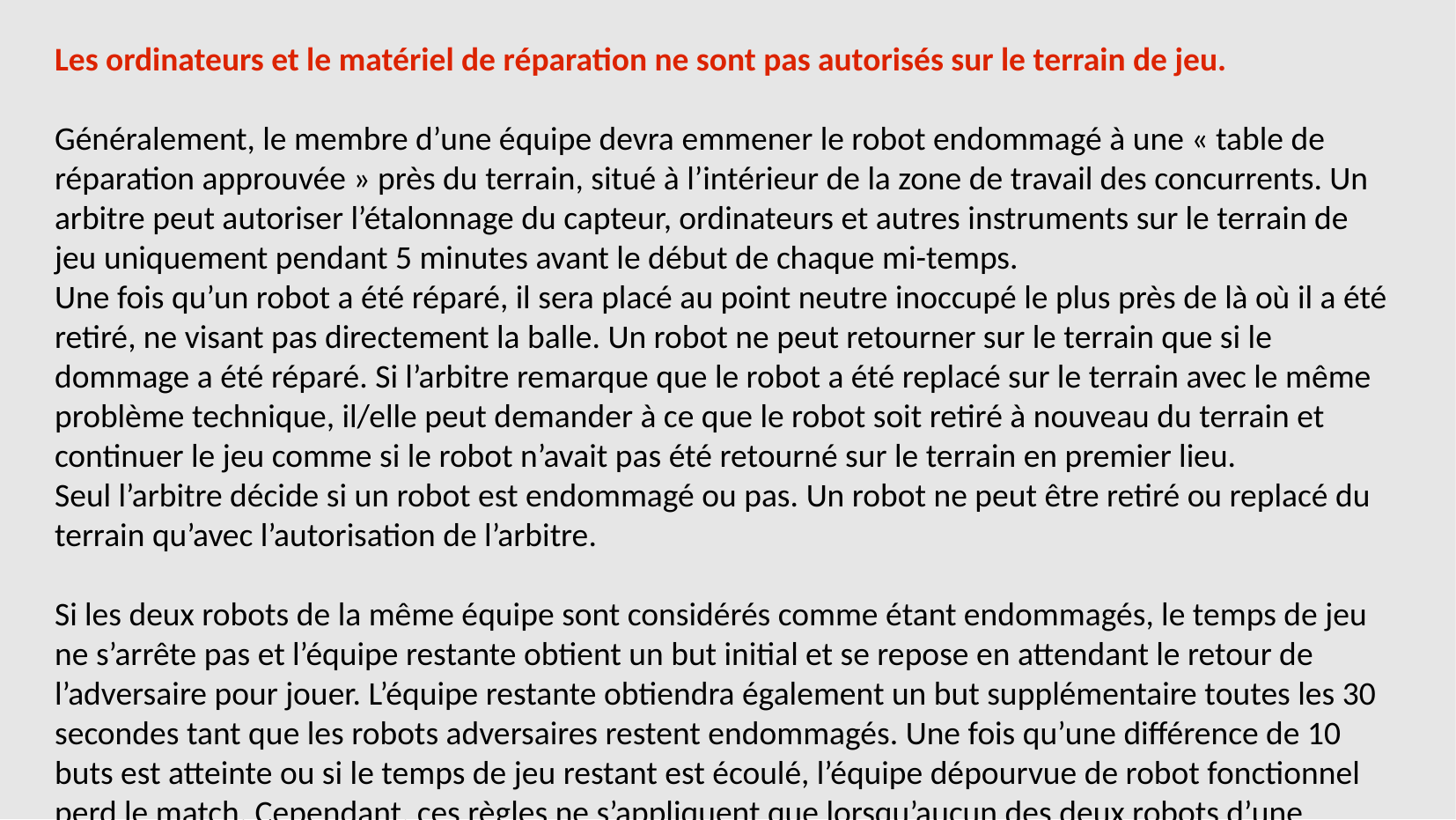

Les ordinateurs et le matériel de réparation ne sont pas autorisés sur le terrain de jeu.

Généralement, le membre d’une équipe devra emmener le robot endommagé à une « table de réparation approuvée » près du terrain, situé à l’intérieur de la zone de travail des concurrents. Un arbitre peut autoriser l’étalonnage du capteur, ordinateurs et autres instruments sur le terrain de jeu uniquement pendant 5 minutes avant le début de chaque mi-temps.
Une fois qu’un robot a été réparé, il sera placé au point neutre inoccupé le plus près de là où il a été retiré, ne visant pas directement la balle. Un robot ne peut retourner sur le terrain que si le dommage a été réparé. Si l’arbitre remarque que le robot a été replacé sur le terrain avec le même problème technique, il/elle peut demander à ce que le robot soit retiré à nouveau du terrain et continuer le jeu comme si le robot n’avait pas été retourné sur le terrain en premier lieu.
Seul l’arbitre décide si un robot est endommagé ou pas. Un robot ne peut être retiré ou replacé du terrain qu’avec l’autorisation de l’arbitre.

Si les deux robots de la même équipe sont considérés comme étant endommagés, le temps de jeu ne s’arrête pas et l’équipe restante obtient un but initial et se repose en attendant le retour de l’adversaire pour jouer. L’équipe restante obtiendra également un but supplémentaire toutes les 30 secondes tant que les robots adversaires restent endommagés. Une fois qu’une différence de 10 buts est atteinte ou si le temps de jeu restant est écoulé, l’équipe dépourvue de robot fonctionnel perd le match. Cependant, ces règles ne s’appliquent que lorsqu’aucun des deux robots d’une même équipe n’a été endommagé à la suite d’une violation des règles par l’équipe adverse.